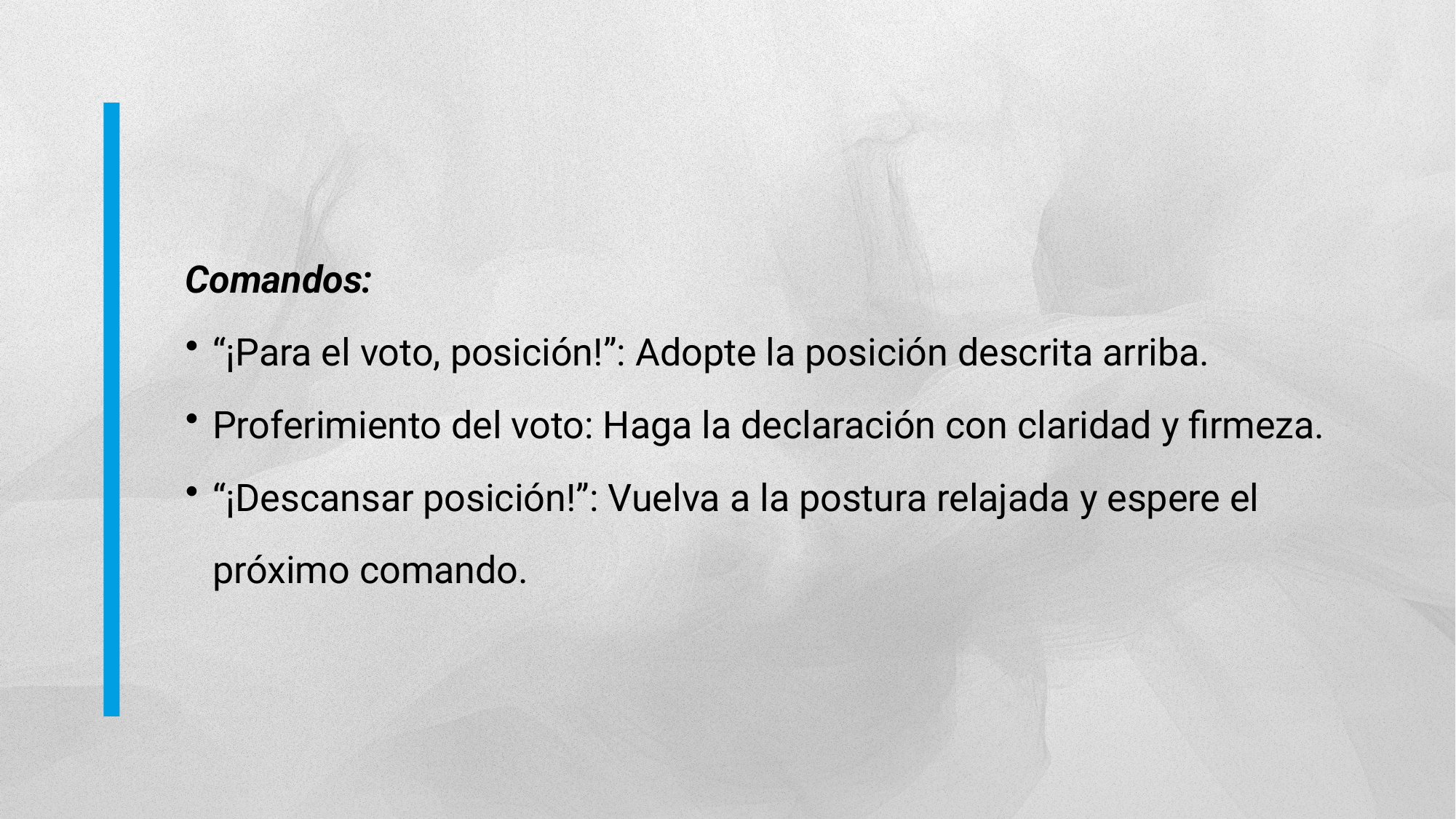

Comandos:
“¡Para el voto, posición!”: Adopte la posición descrita arriba.
Proferimiento del voto: Haga la declaración con claridad y firmeza.
“¡Descansar posición!”: Vuelva a la postura relajada y espere el próximo comando.